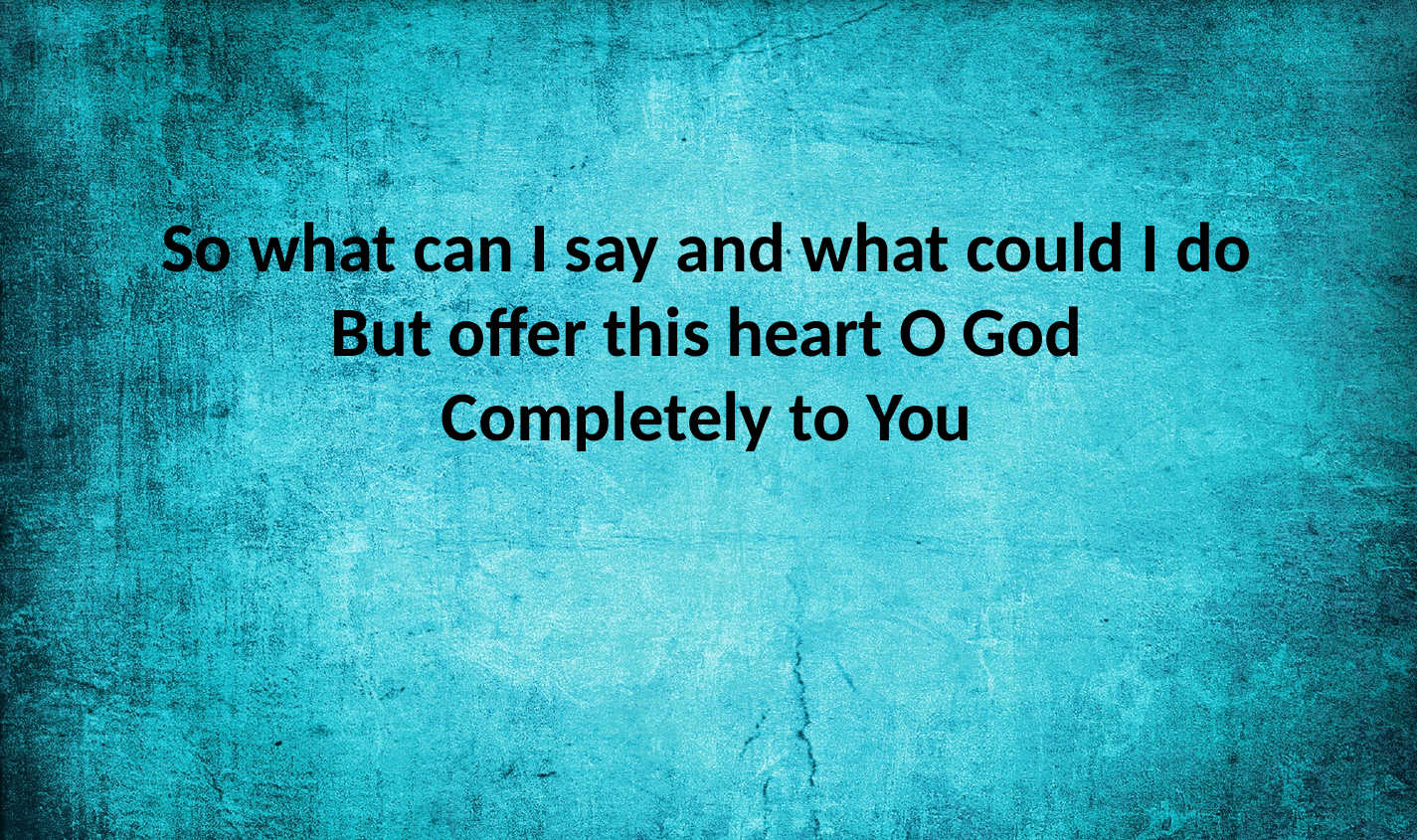

So what can I say and what could I do
But offer this heart O God
Completely to You